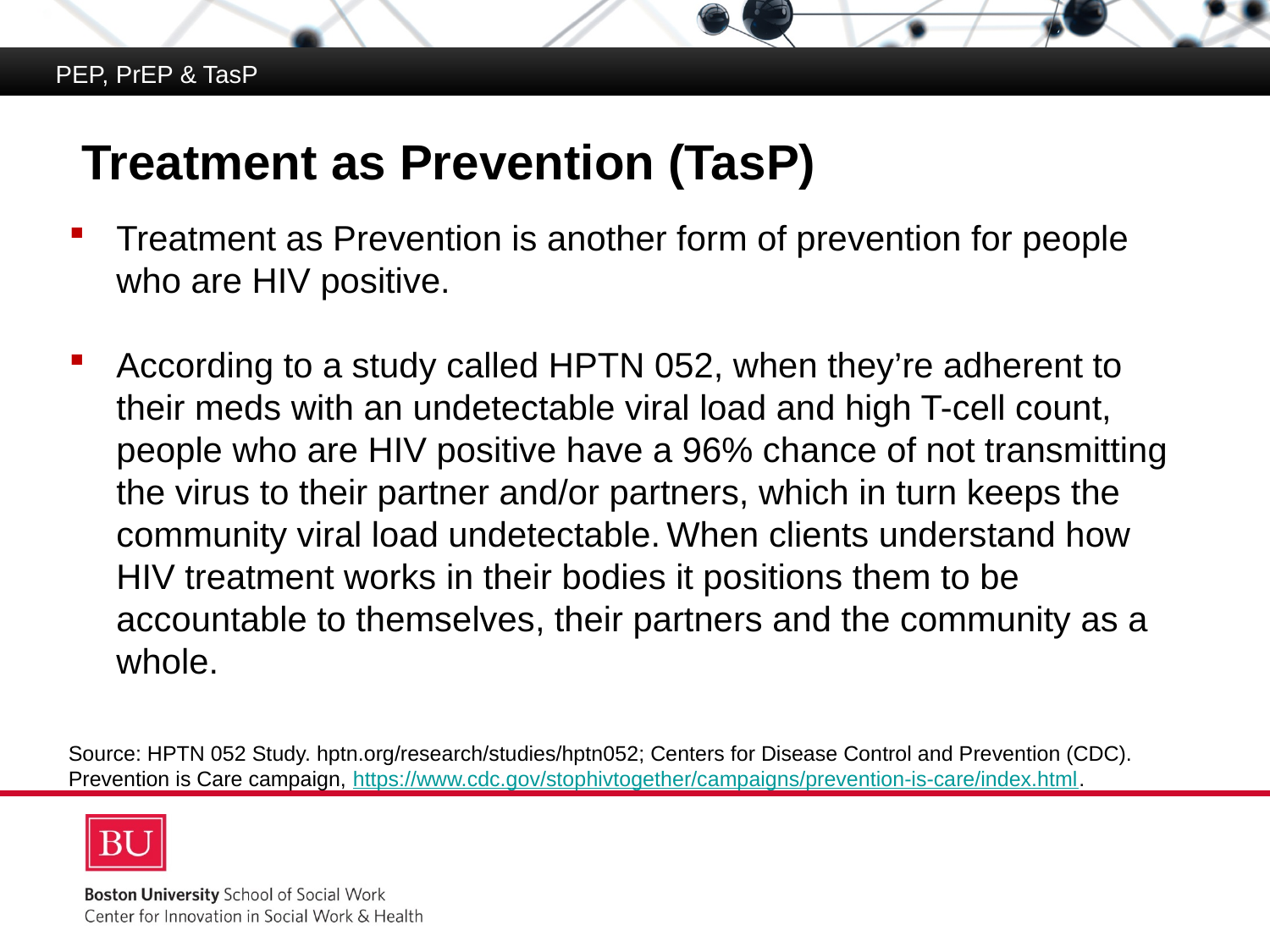

PEP, PrEP & TasP
# Treatment as Prevention (TasP)
Treatment as Prevention is another form of prevention for people who are HIV positive.

According to a study called HPTN 052, when they’re adherent to their meds with an undetectable viral load and high T-cell count, people who are HIV positive have a 96% chance of not transmitting the virus to their partner and/or partners, which in turn keeps the community viral load undetectable. When clients understand how HIV treatment works in their bodies it positions them to be accountable to themselves, their partners and the community as a whole.

Source: HPTN 052 Study. hptn.org/research/studies/hptn052; Centers for Disease Control and Prevention (CDC). Prevention is Care campaign, https://www.cdc.gov/stophivtogether/campaigns/prevention-is-care/index.html.